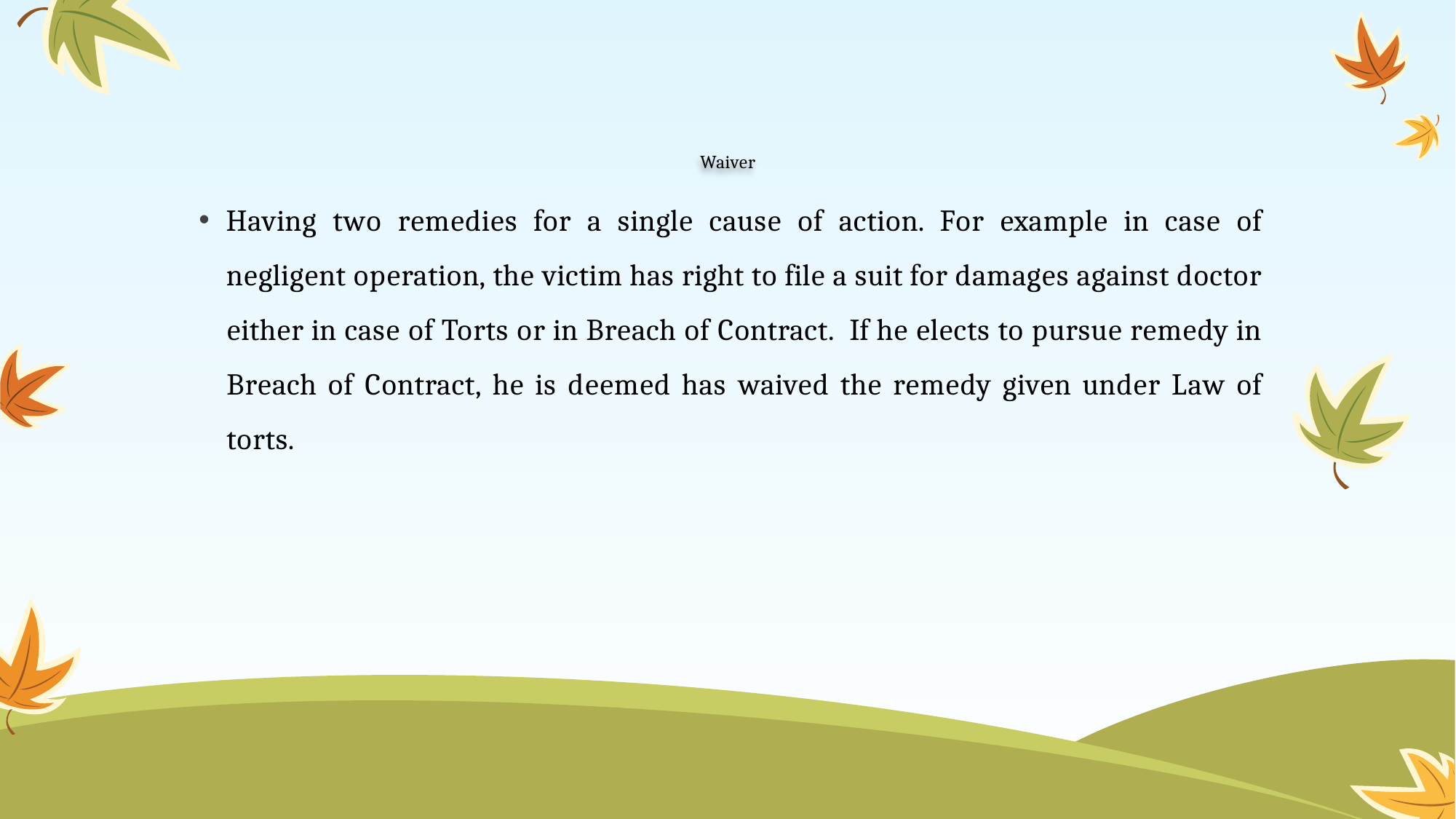

# Waiver
Having two remedies for a single cause of action. For example in case of negligent operation, the victim has right to file a suit for damages against doctor either in case of Torts or in Breach of Contract.  If he elects to pursue remedy in Breach of Contract, he is deemed has waived the remedy given under Law of torts.